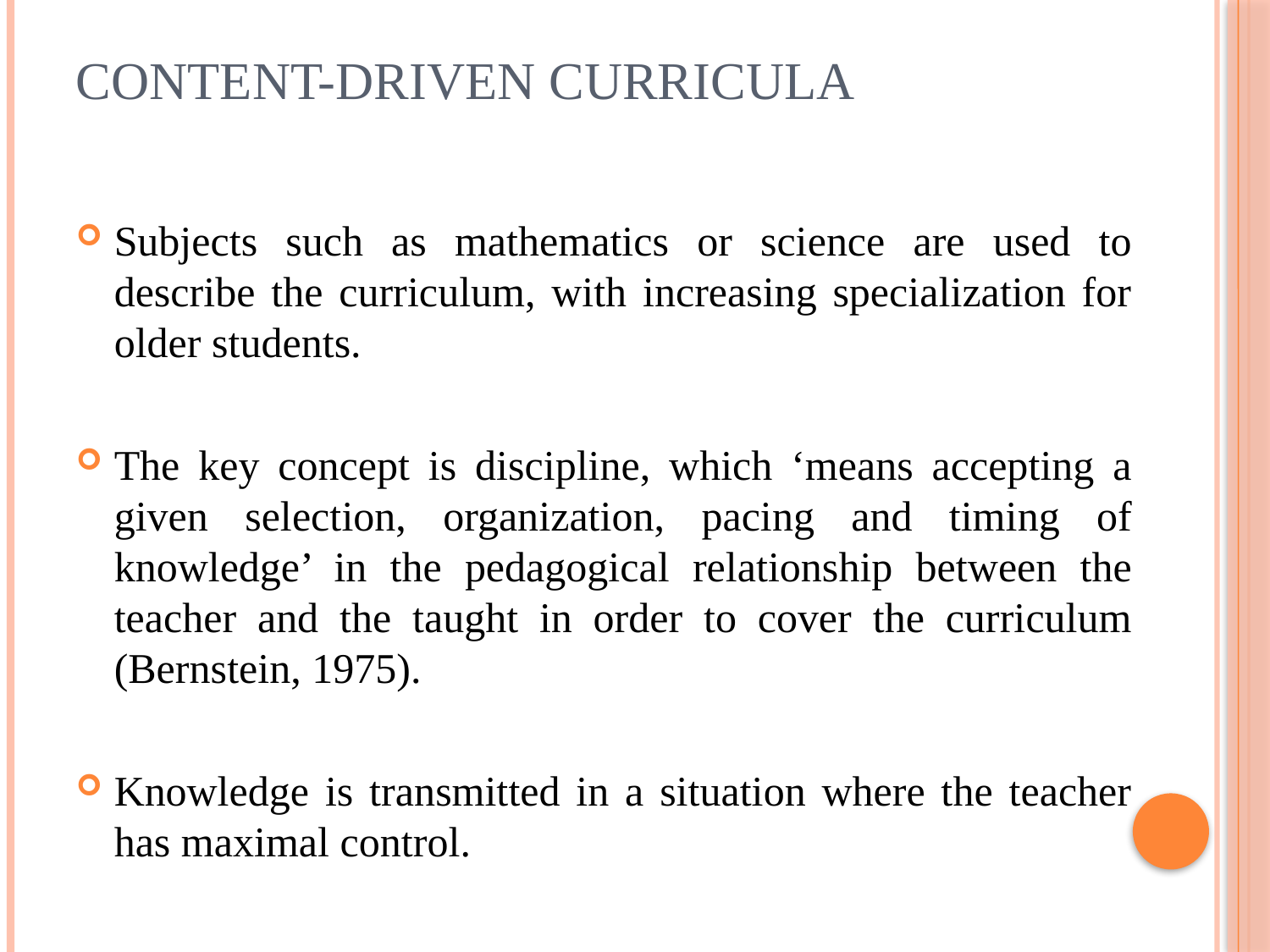

# Content-driven curricula

Subjects such as mathematics or science are used to describe the curriculum, with increasing specialization for older students.

The key concept is discipline, which ‘means accepting a given selection, organization, pacing and timing of knowledge’ in the pedagogical relationship between the teacher and the taught in order to cover the curriculum (Bernstein, 1975).

Knowledge is transmitted in a situation where the teacher has maximal control.